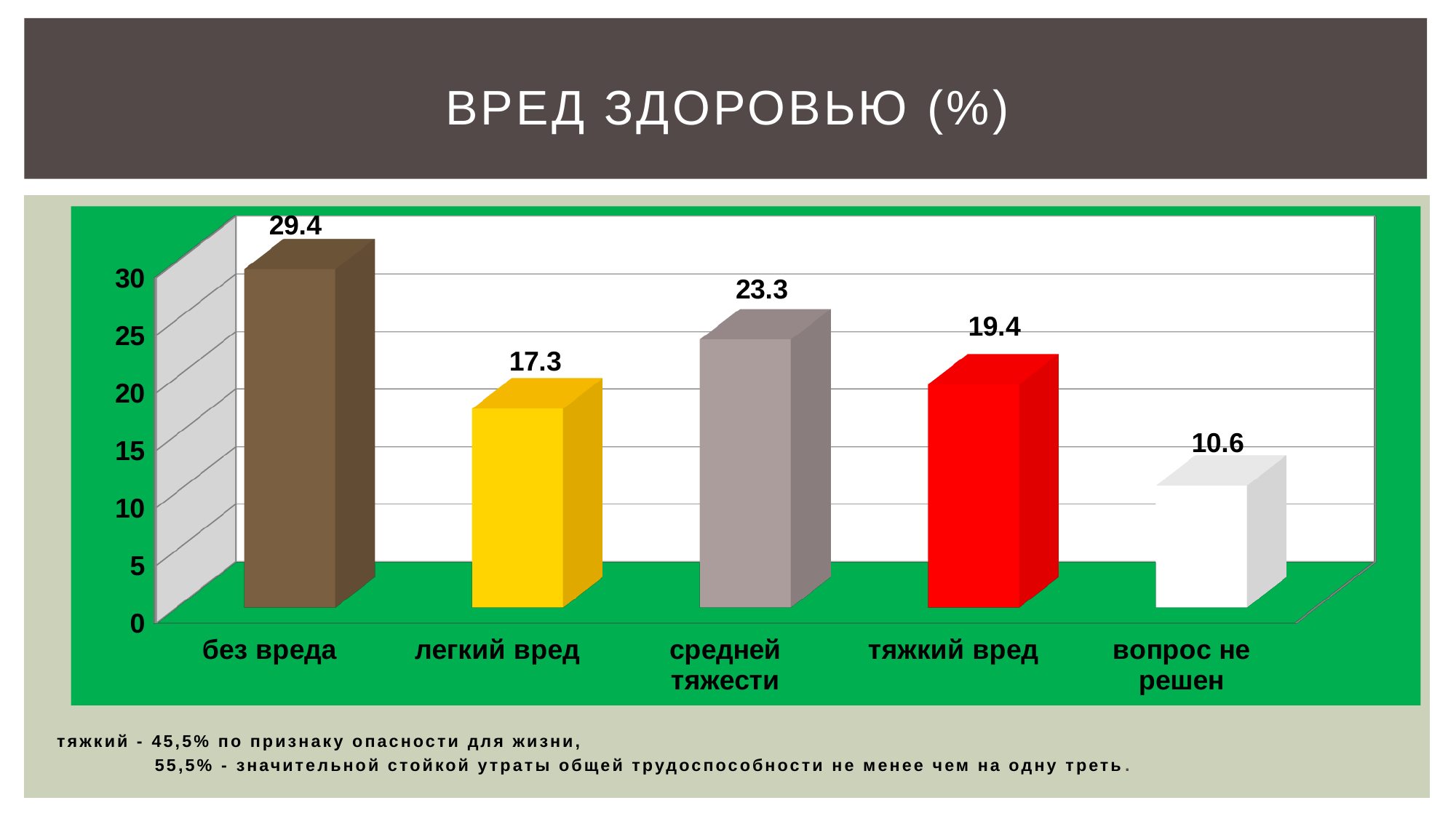

# ВРЕД ЗДОРОВЬЮ (%)

[unsupported chart]

тяжкий - 45,5% по признаку опасности для жизни,
              55,5% - значительной стойкой утраты общей трудоспособности не менее чем на одну треть.